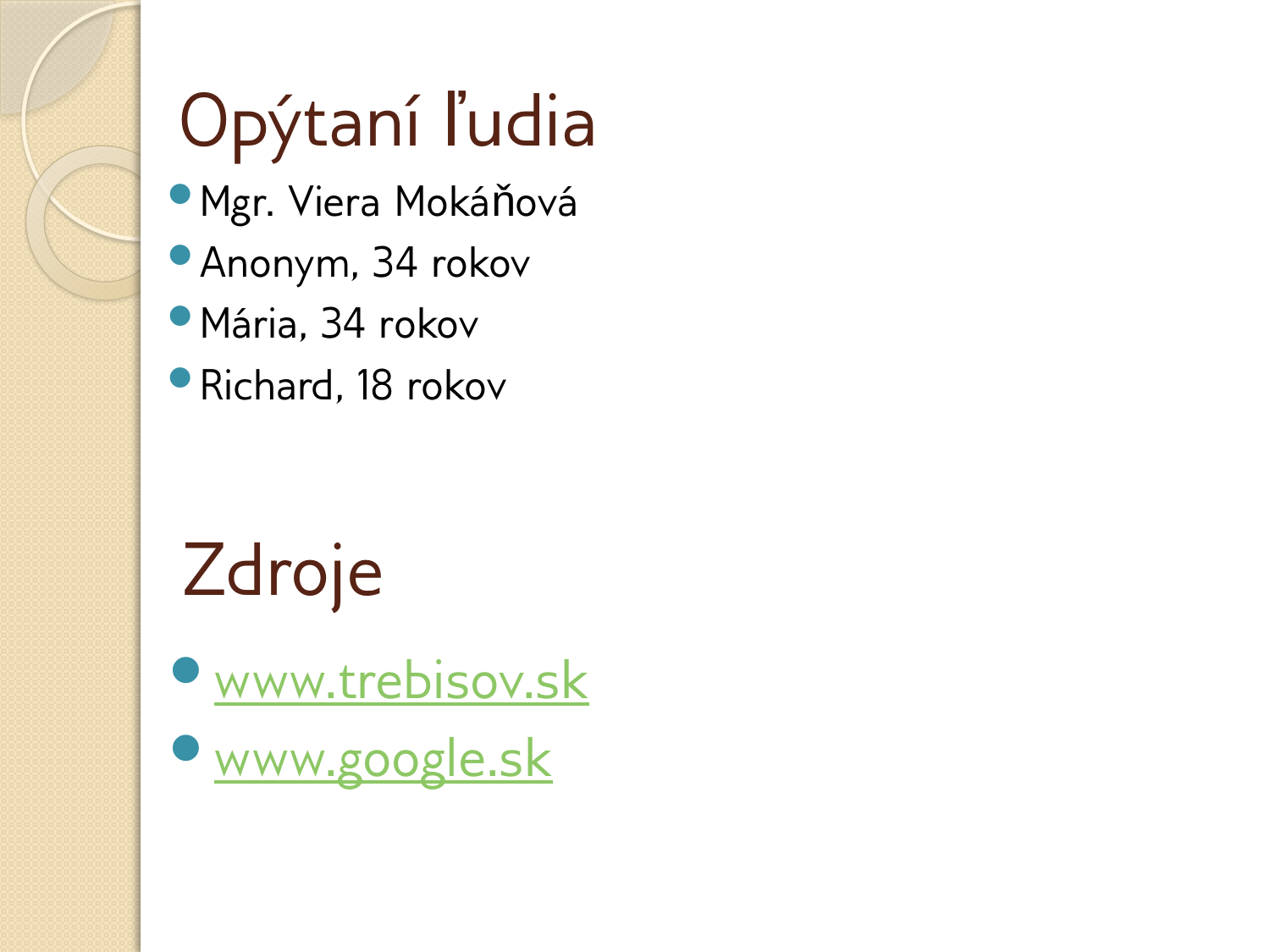

Opýtaní ľudia
Mgr. Viera Mokáňová
Anonym, 34 rokov
Mária, 34 rokov
Richard, 18 rokov

# Zdroje
www.trebisov.sk
www.google.sk